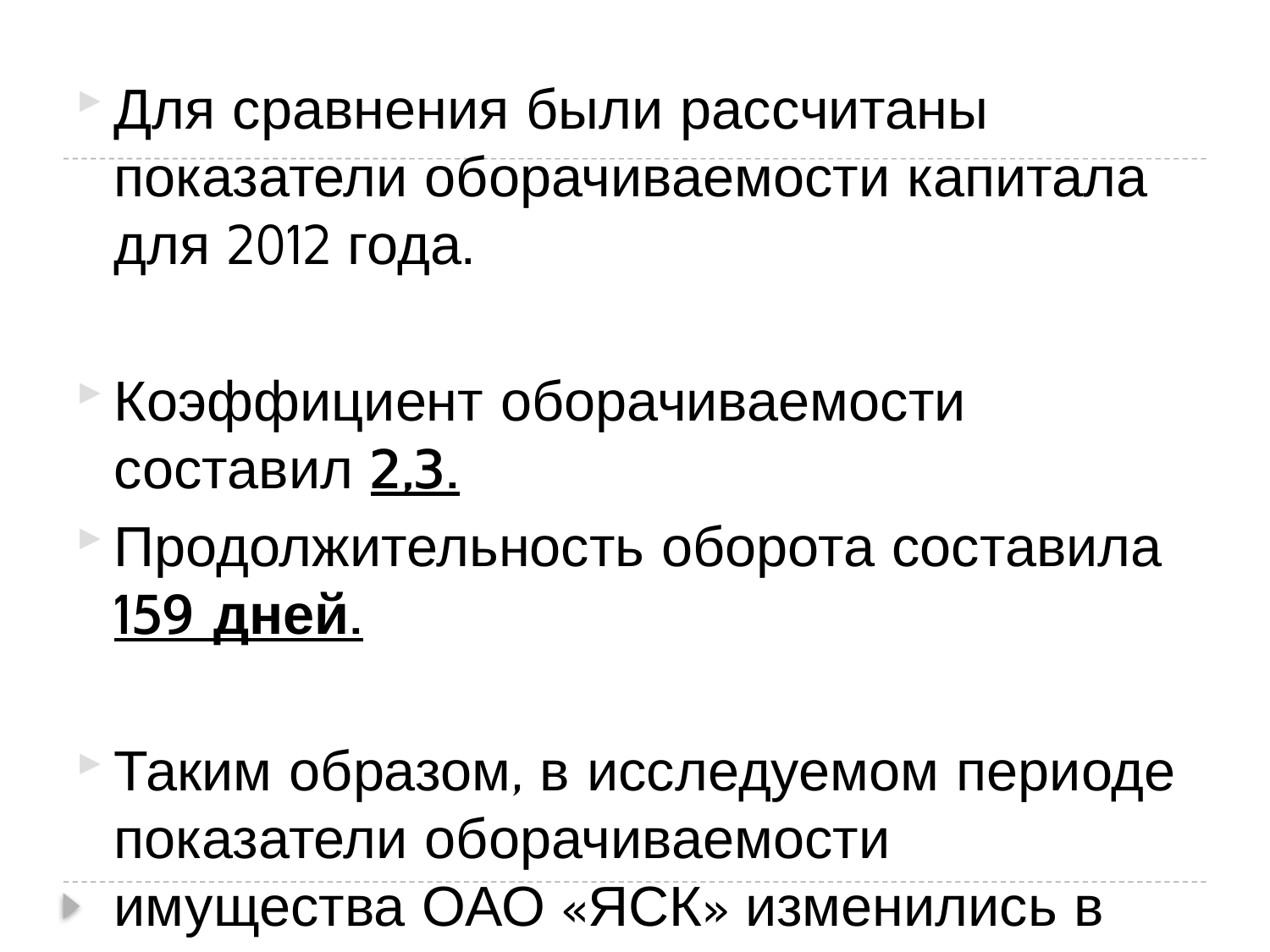

Для сравнения были рассчитаны показатели оборачиваемости капитала для 2012 года.

Коэффициент оборачиваемости составил 2,3.
Продолжительность оборота составила 159 дней.

Таким образом, в исследуемом периоде показатели оборачиваемости имущества ОАО «ЯСК» изменились в лучшую сторону